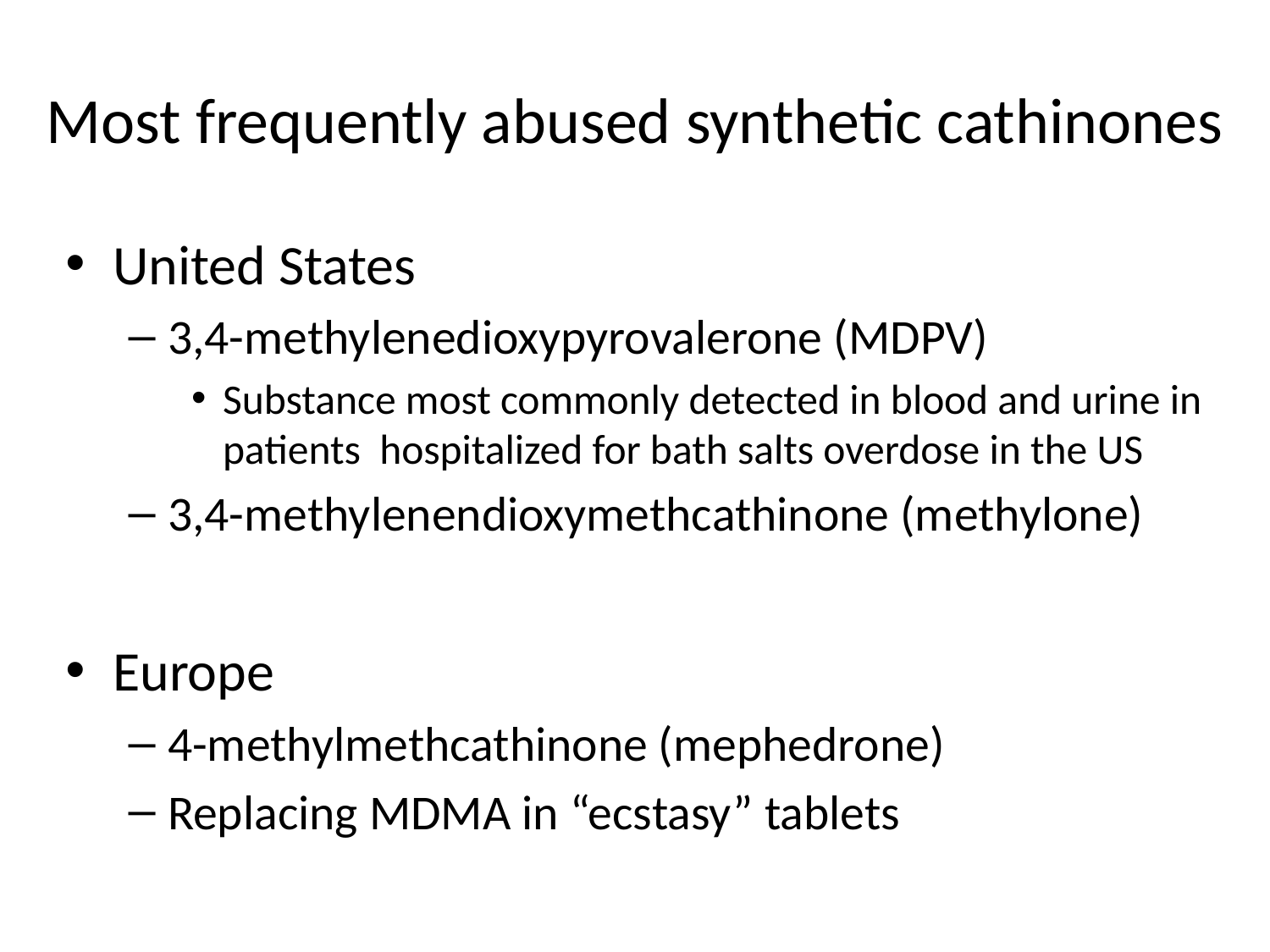

# Most frequently abused synthetic cathinones
United States
3,4-methylenedioxypyrovalerone (MDPV)
Substance most commonly detected in blood and urine in patients  hospitalized for bath salts overdose in the US
3,4-methylenendioxymethcathinone (methylone)

Europe
4-methylmethcathinone (mephedrone)
Replacing MDMA in “ecstasy” tablets